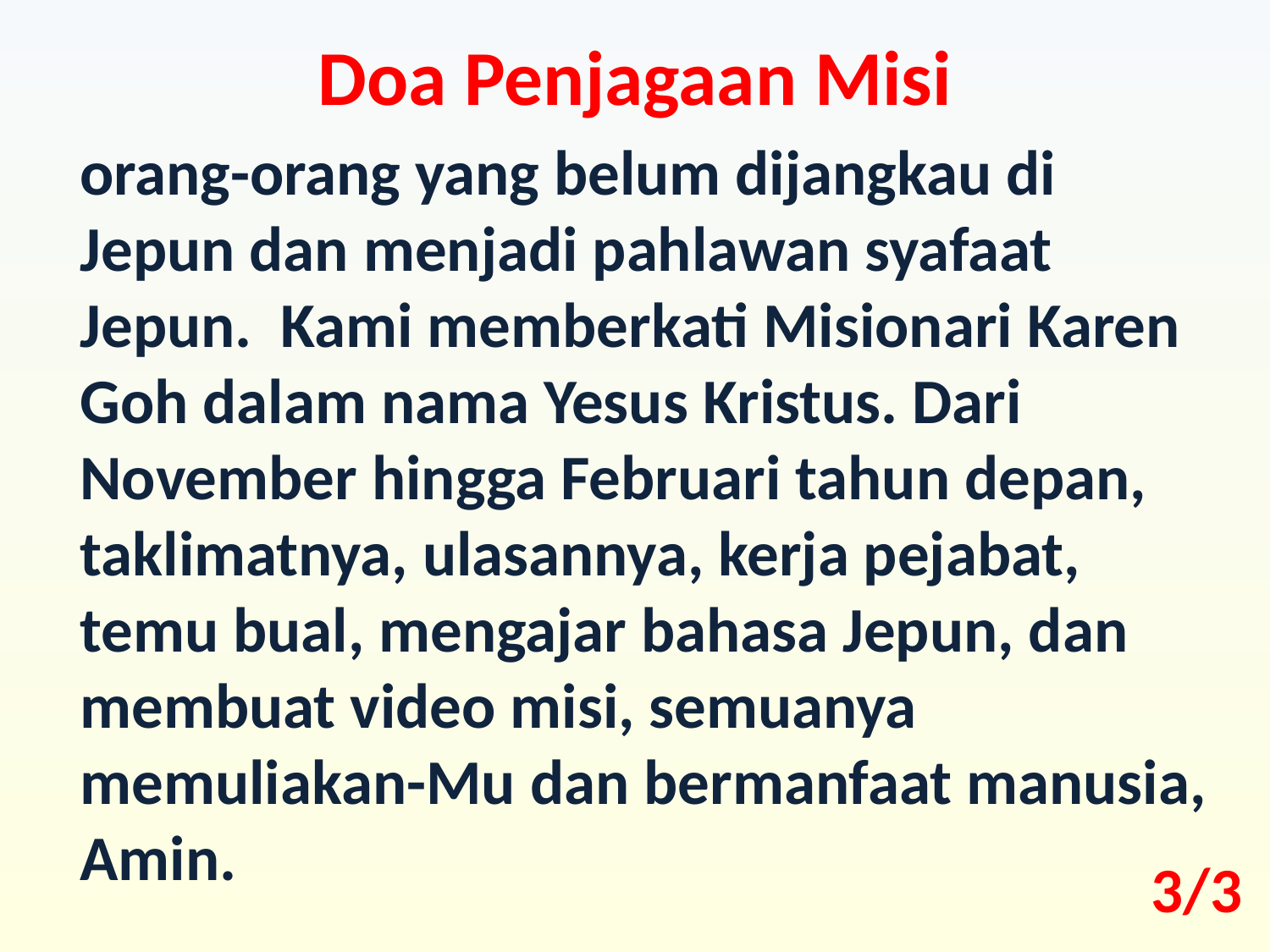

Doa Penjagaan Misi
orang-orang yang belum dijangkau di Jepun dan menjadi pahlawan syafaat Jepun.  Kami memberkati Misionari Karen Goh dalam nama Yesus Kristus. Dari November hingga Februari tahun depan, taklimatnya, ulasannya, kerja pejabat, temu bual, mengajar bahasa Jepun, dan membuat video misi, semuanya memuliakan-Mu dan bermanfaat manusia, Amin.
3/3